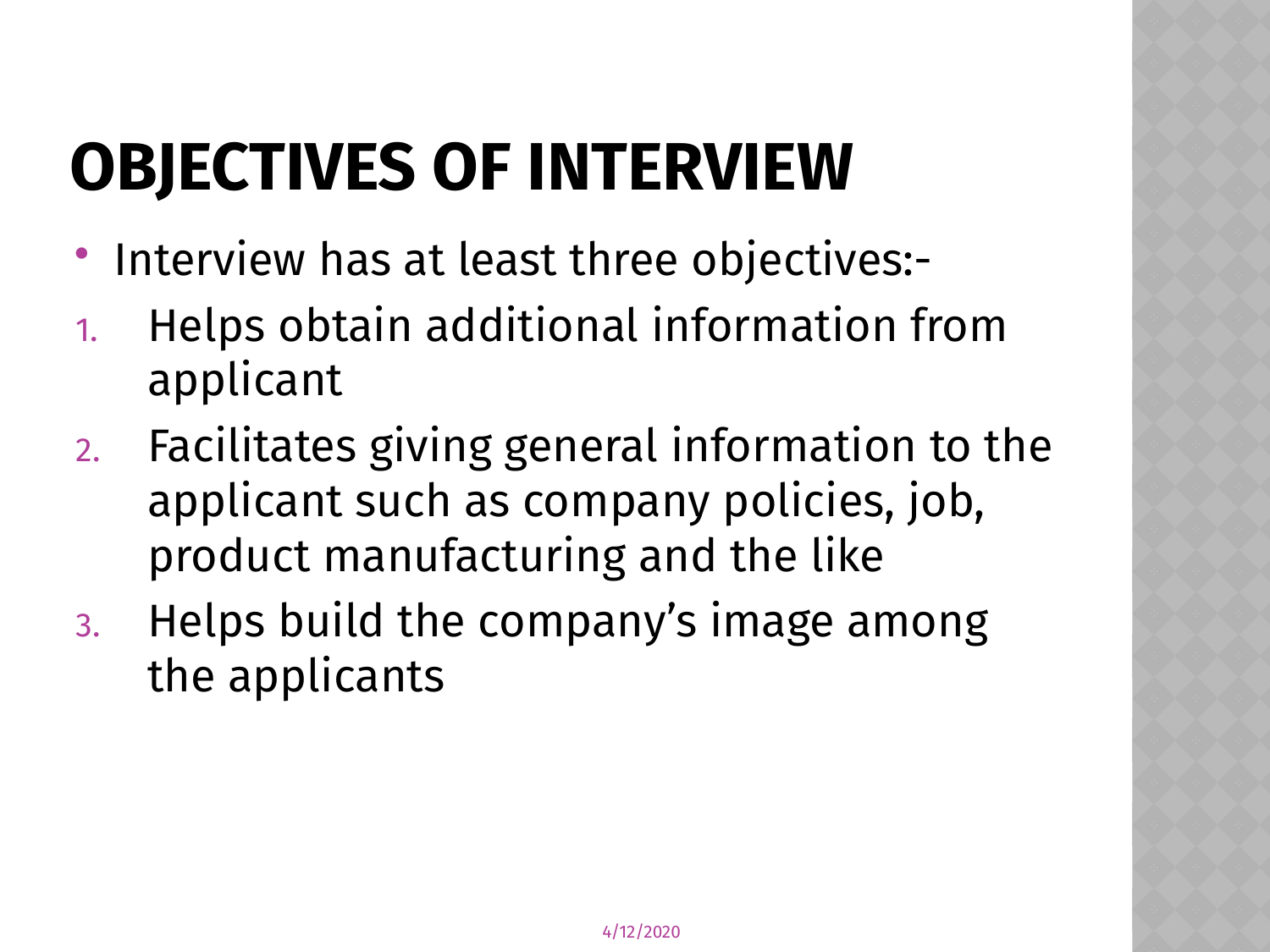

# Objectives of Interview
Interview has at least three objectives:-
Helps obtain additional information from applicant
Facilitates giving general information to the applicant such as company policies, job, product manufacturing and the like
Helps build the company’s image among the applicants

4/12/2020